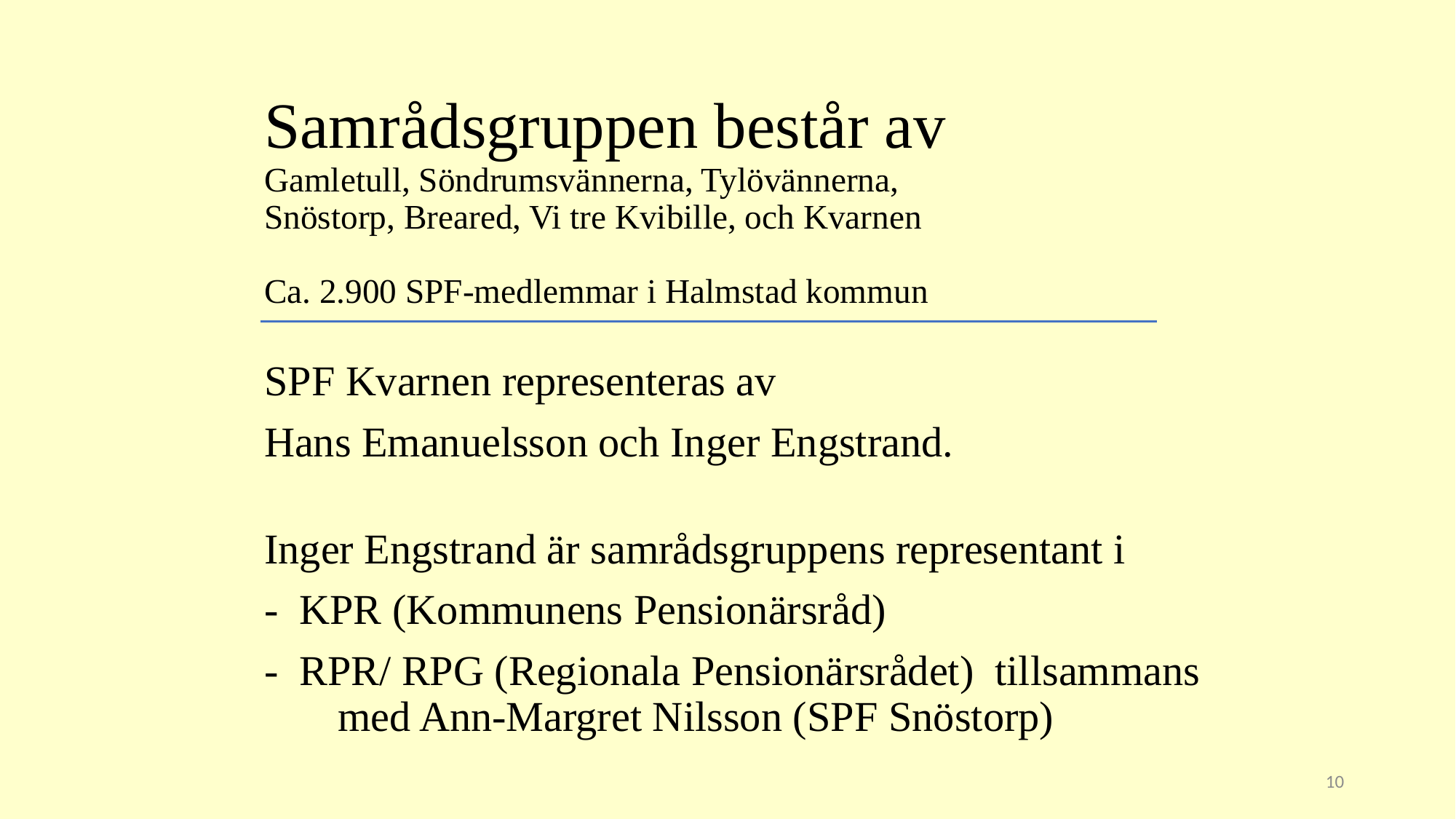

# Samrådsgruppen består av Gamletull, Söndrumsvännerna, Tylövännerna, Snöstorp, Breared, Vi tre Kvibille, och Kvarnen Ca. 2.900 SPF-medlemmar i Halmstad kommun
SPF Kvarnen representeras av
Hans Emanuelsson och Inger Engstrand.
Inger Engstrand är samrådsgruppens representant i
-  KPR (Kommunens Pensionärsråd)
-  RPR/ RPG (Regionala Pensionärsrådet)  tillsammans             med Ann-Margret Nilsson (SPF Snöstorp)
10